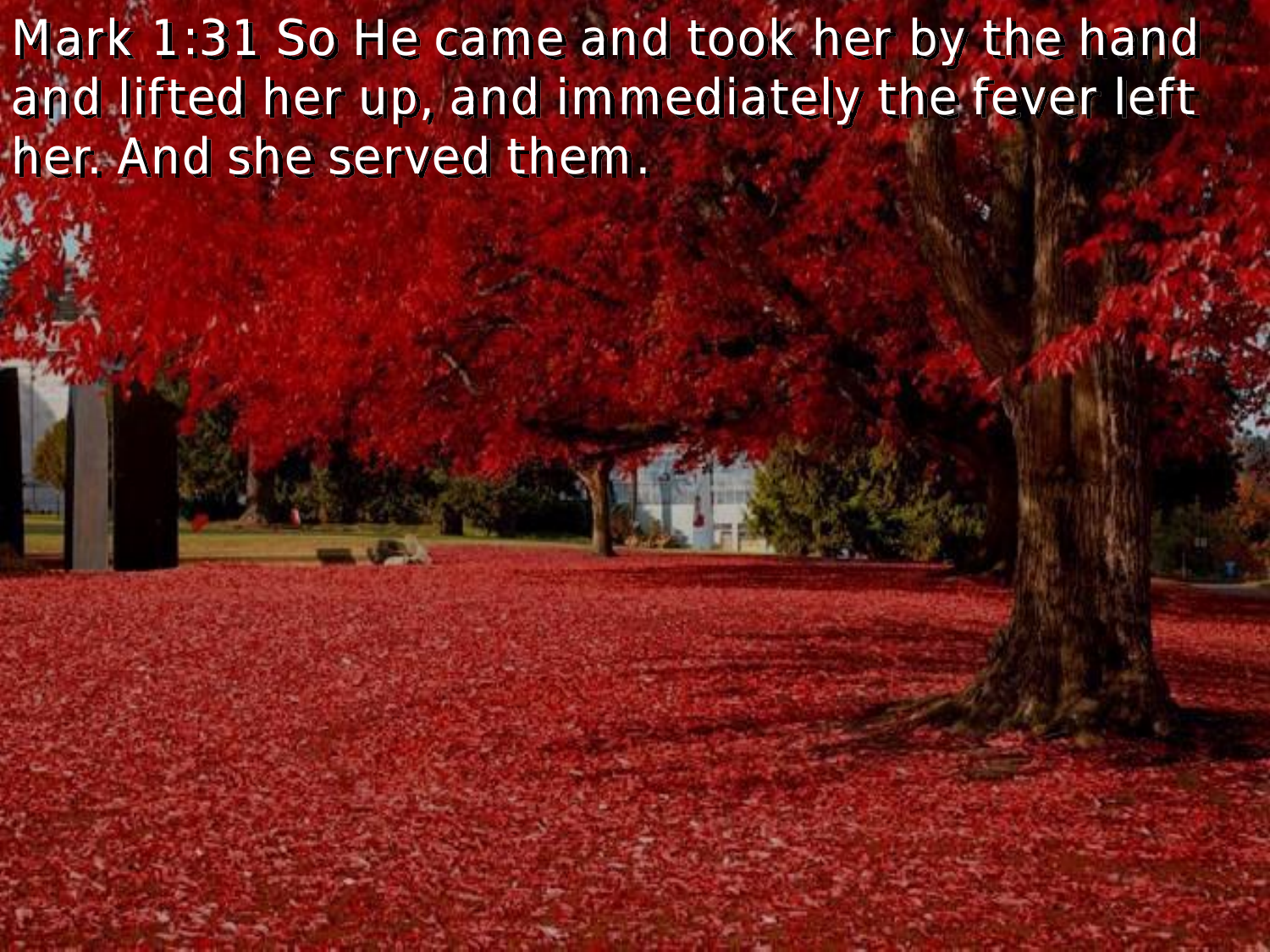

Mark 1:31 So He came and took her by the hand and lifted her up, and immediately the fever left her. And she served them.